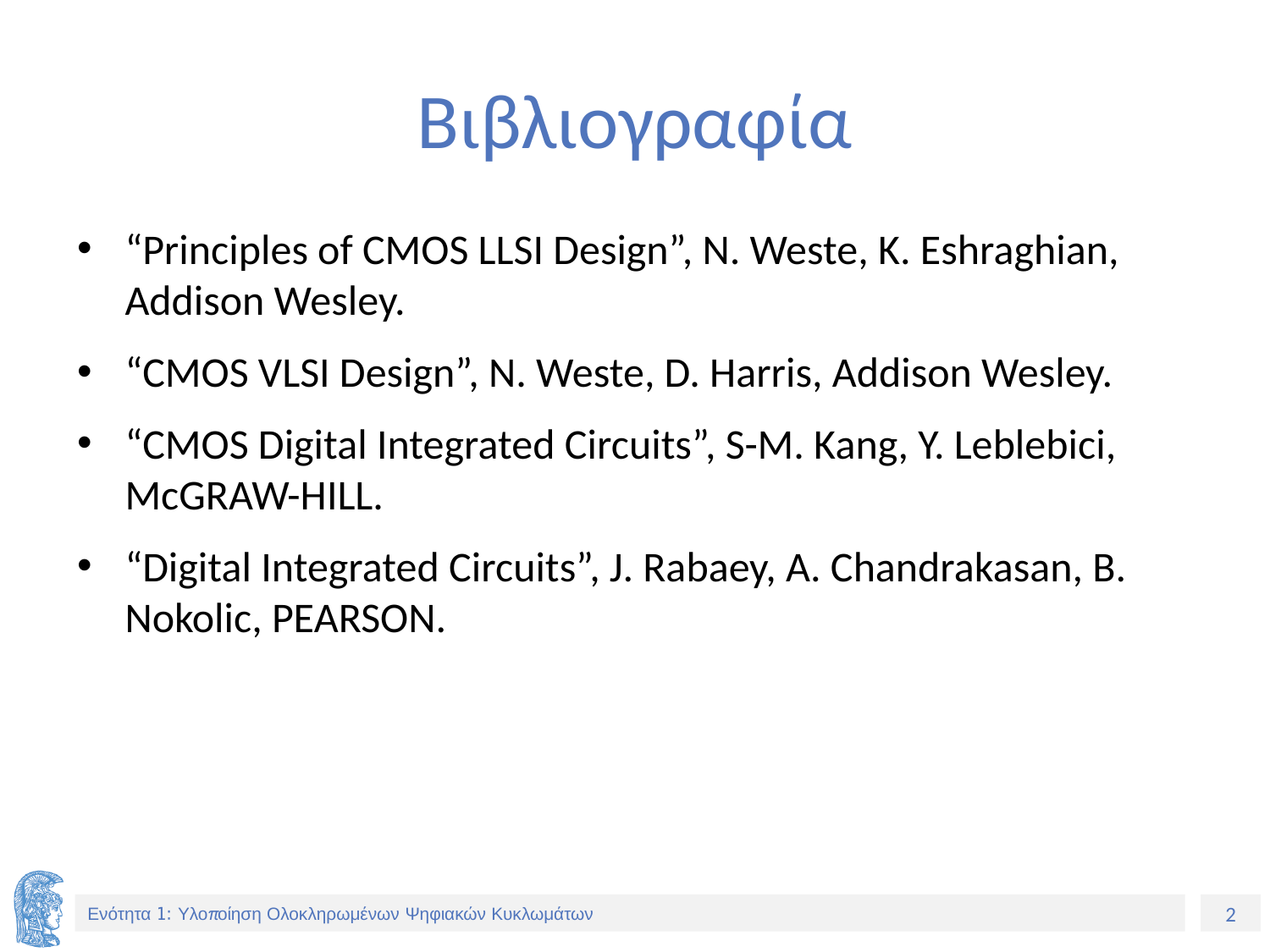

# Βιβλιογραφία
“Principles of CMOS LLSI Design”, N. Weste, K. Eshraghian, Addison Wesley.
“CMOS VLSI Design”, N. Weste, D. Harris, Addison Wesley.
“CMOS Digital Integrated Circuits”, S-M. Kang, Y. Leblebici, McGRAW-HILL.
“Digital Integrated Circuits”, J. Rabaey, A. Chandrakasan, B. Nokolic, PEARSON.